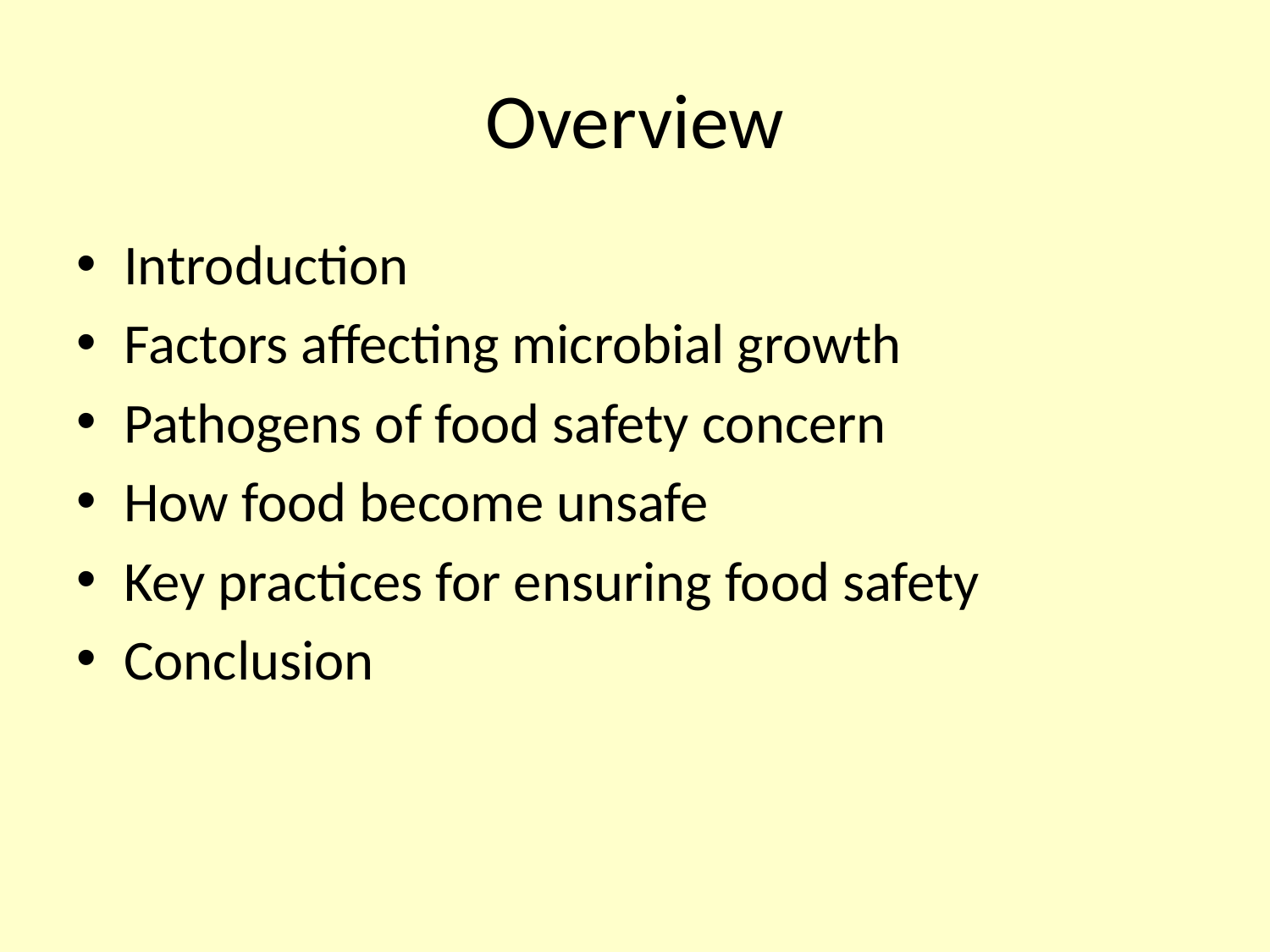

# Overview
Introduction
Factors affecting microbial growth
Pathogens of food safety concern
How food become unsafe
Key practices for ensuring food safety
Conclusion